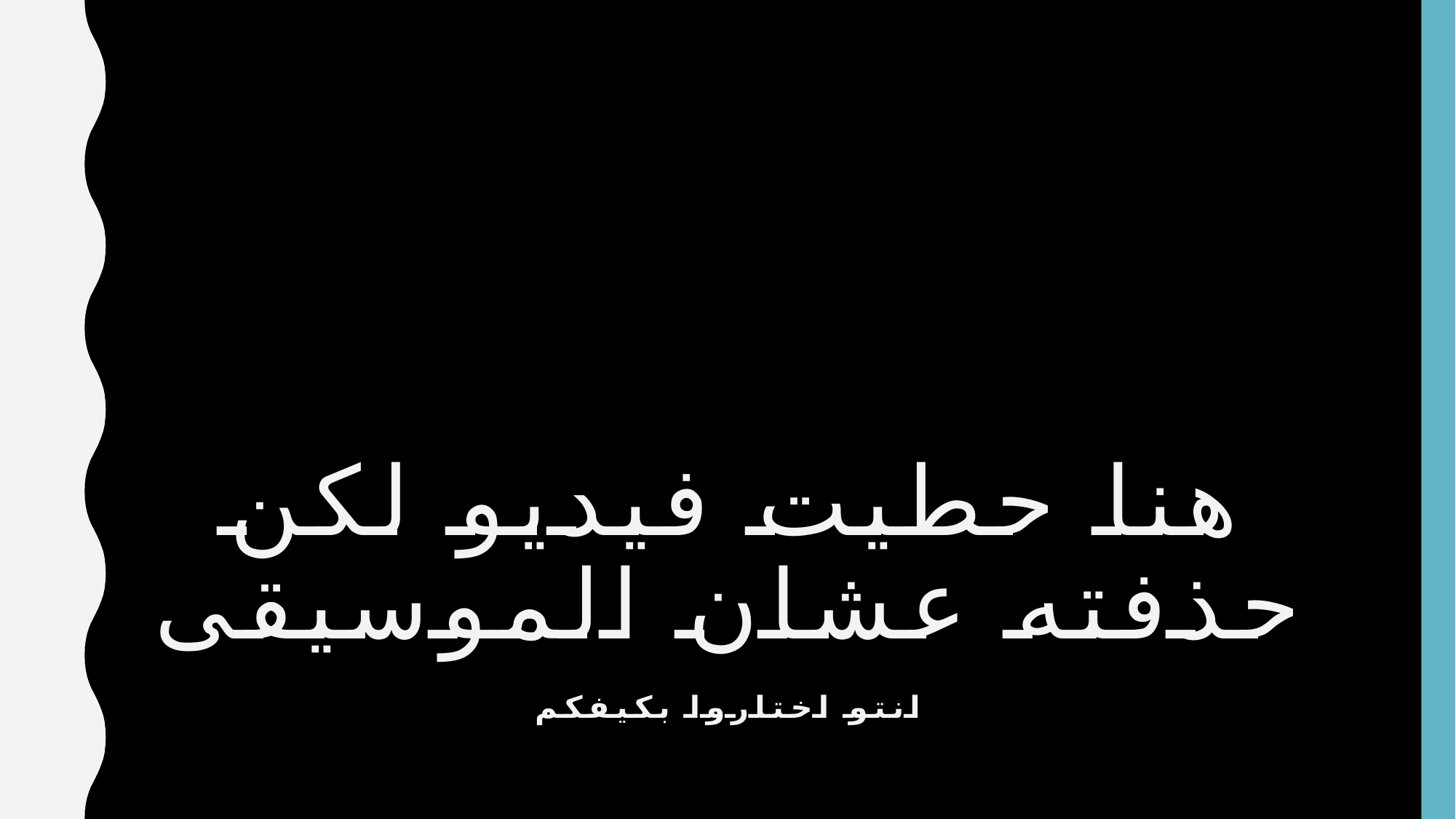

# هنا حطيت فيديو لكن حذفته عشان الموسيقى
انتو اختاروا بكيفكم